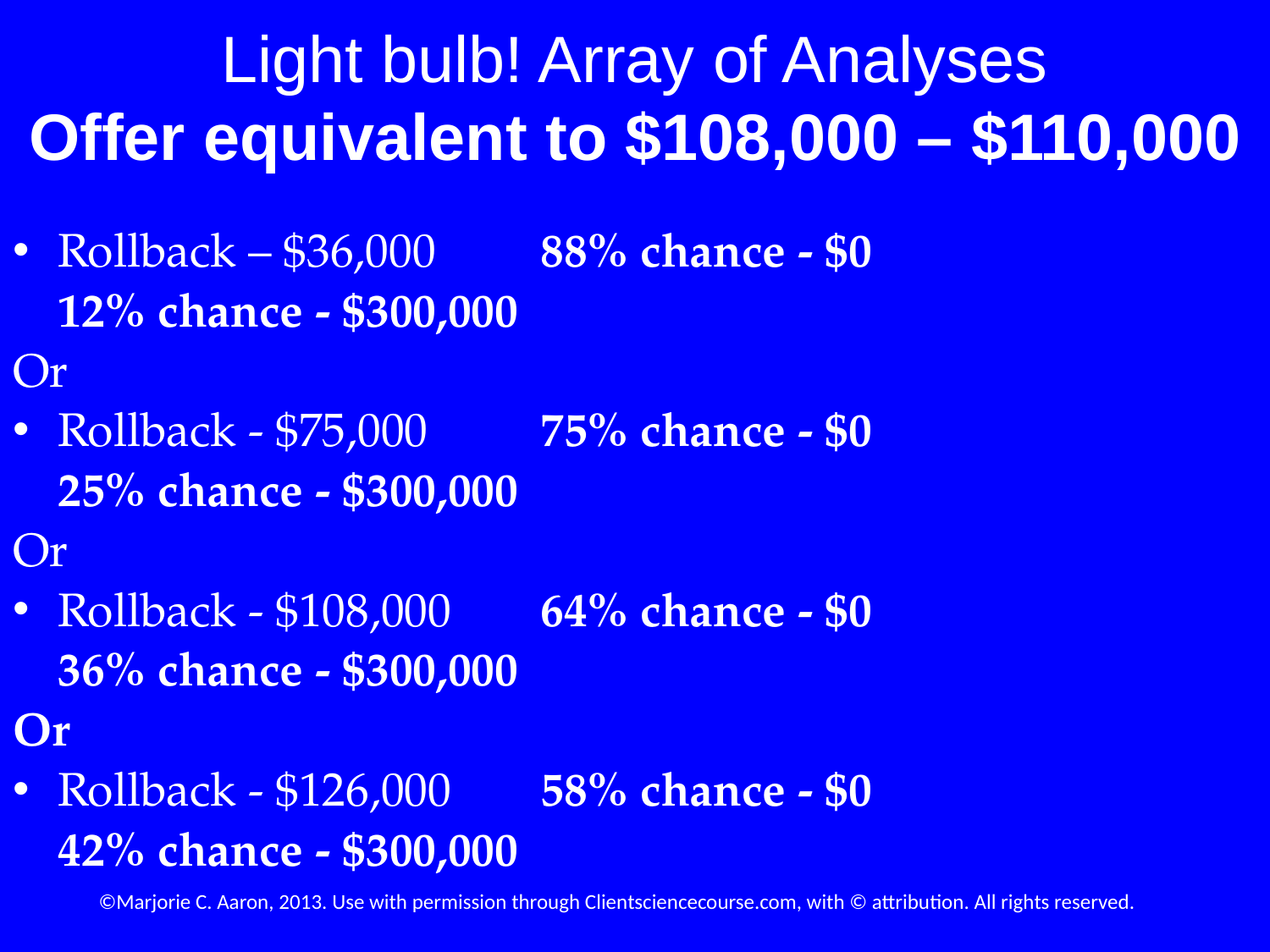

# Light bulb! Array of Analyses Offer equivalent to $108,000 – $110,000
Rollback – $36,000 	88% chance - $0
					12% chance - $300,000
Or
Rollback - $75,000	75% chance - $0
					25% chance - $300,000
Or
Rollback - $108,000	64% chance - $0
					36% chance - $300,000
Or
Rollback - $126,000	58% chance - $0
					42% chance - $300,000
©Marjorie C. Aaron, 2013. Use with permission through Clientsciencecourse.com, with © attribution. All rights reserved.